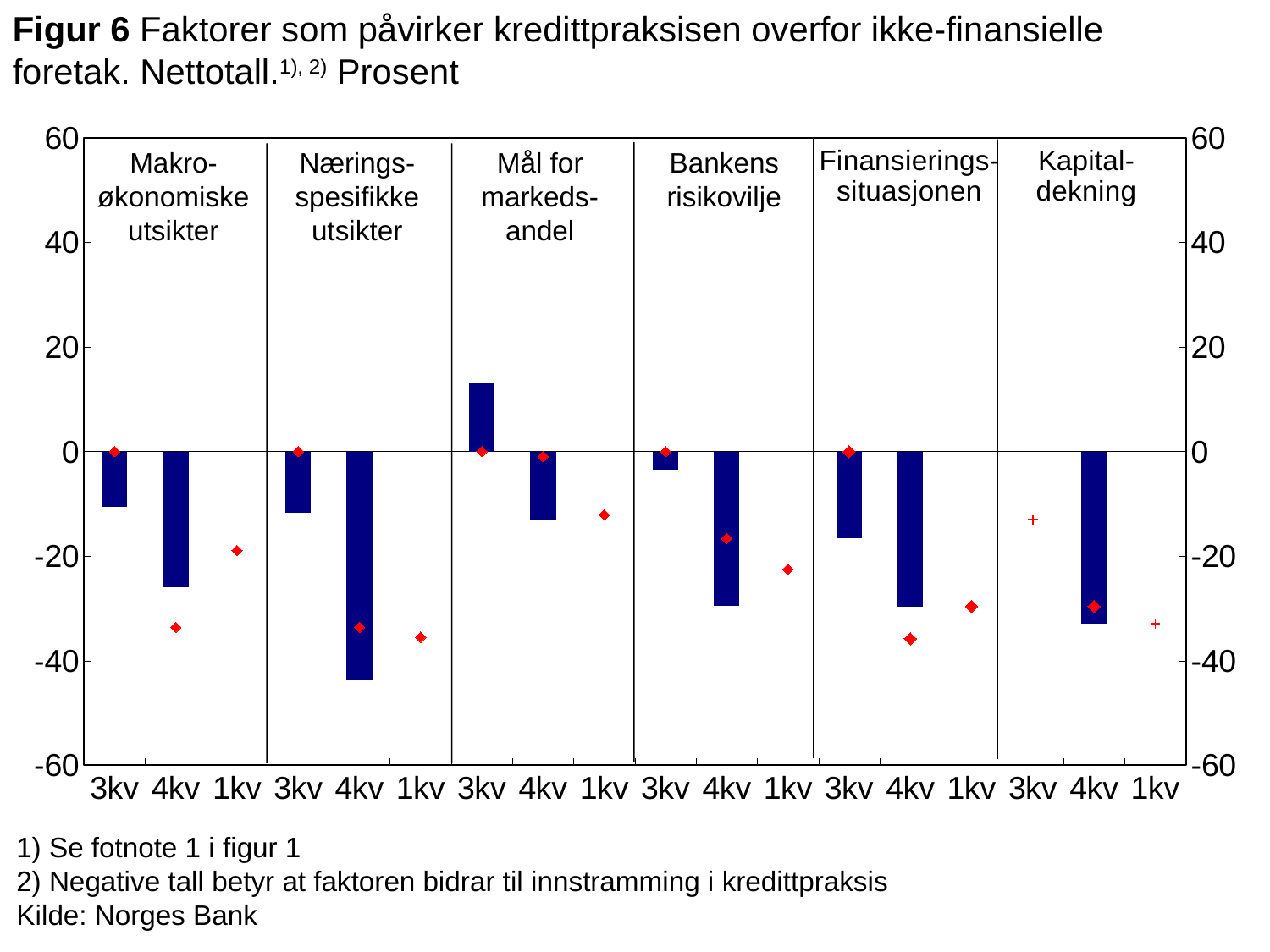

Figur 6 Faktorer som påvirker kredittpraksisen overfor ikke-finansielle foretak. Nettotall.1), 2) Prosent

### Chart

| Category | Makroøkonomiske utsikter faktisk | Næringsspesifikke utsikter faktisk | Mål for markedsandel faktisk | Bankens risikovilje faktisk | Finansieringssituasjonen faktisk | Kapitaldekning faktisk | Makr.øk.utsikter forventet | Næringsspesifikke utsikter forventet | Mål for markedsandel forventet | Bankens risikovilje forventet | Finansieringssituajonen forventet | Kapitaldekning forventet |
|---|---|---|---|---|---|---|---|---|---|---|---|---|
| 3kv | -10.6 | None | None | None | None | None | 0.0 | None | None | None | None | None |
| 4kv | -25.9 | None | None | None | None | None | -33.6 | None | None | None | None | None |
| 1kv | None | None | None | None | None | None | -18.9 | None | None | None | None | None |
| 3kv | None | -11.7 | None | None | None | None | None | 0.0 | None | None | None | None |
| 4kv | None | -43.6 | None | None | None | None | None | -33.6 | None | None | None | None |
| 1kv | None | None | None | None | None | None | None | -35.5 | None | None | None | None |
| 3kv | None | None | 13.0 | None | None | None | None | None | 0.0 | None | None | None |
| 4kv | None | None | -13.0 | None | None | None | None | None | -0.9 | None | None | None |
| 1kv | None | None | None | None | None | None | None | None | -12.1 | None | None | None |
| 3kv | None | None | None | -3.6 | None | None | None | None | None | 0.0 | None | None |
| 4kv | None | None | None | -29.5 | None | None | None | None | None | -16.6 | None | None |
| 1kv | None | None | None | None | None | None | None | None | None | -22.5 | None | None |
| 3kv | None | None | None | None | -16.6 | None | None | None | None | None | 0.0 | None |
| 4kv | None | None | None | None | -29.6 | None | None | None | None | None | -35.800000000000004 | None |
| 1kv | None | None | None | None | None | None | None | None | None | None | -29.6 | None |
| 3kv | None | None | None | None | None | 0.0 | None | None | None | None | None | -13.0 |
| 4kv | None | None | None | None | None | -32.9 | None | None | None | None | None | -29.6 |
| 1kv | None | None | None | None | None | None | None | None | None | None | None | -32.9 |
Makro-økonomiske utsikter
Nærings-spesifikke utsikter
Mål for markeds-andel
Bankens risikovilje

1) Se fotnote 1 i figur 1
2) Negative tall betyr at faktoren bidrar til innstramming i kredittpraksis
Kilde: Norges Bank